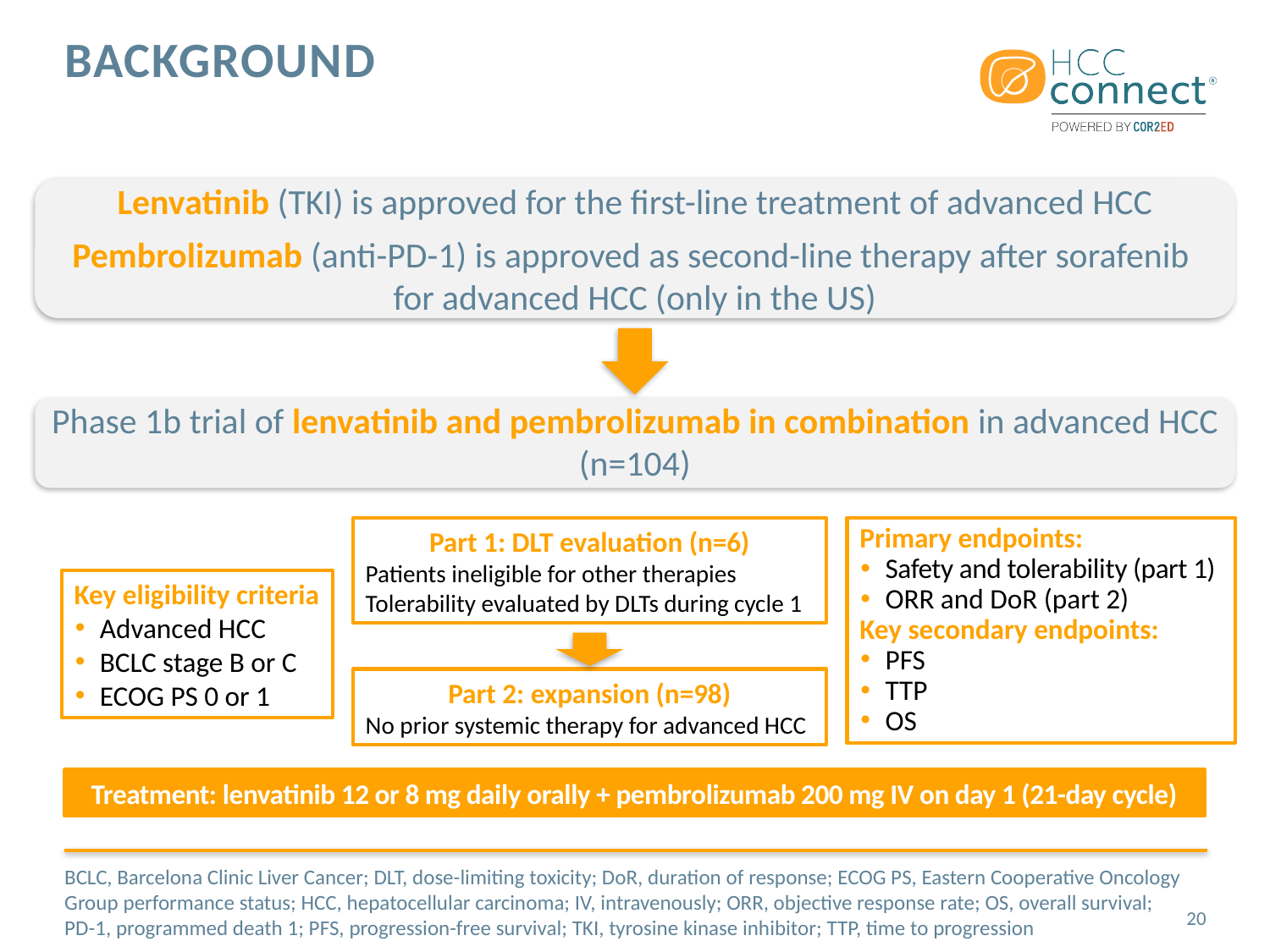

# Background

Lenvatinib (TKI) is approved for the first-line treatment of advanced HCC
Pembrolizumab (anti-PD-1) is approved as second-line therapy after sorafenib
for advanced HCC (only in the US)

Phase 1b trial of lenvatinib and pembrolizumab in combination in advanced HCC (n=104)
Part 1: DLT evaluation (n=6)
Patients ineligible for other therapies
Tolerability evaluated by DLTs during cycle 1
Primary endpoints:
Safety and tolerability (part 1)
ORR and DoR (part 2)
Key secondary endpoints:
PFS
TTP
OS
Key eligibility criteria
Advanced HCC
BCLC stage B or C
ECOG PS 0 or 1

Part 2: expansion (n=98)
No prior systemic therapy for advanced HCC
Treatment: lenvatinib 12 or 8 mg daily orally + pembrolizumab 200 mg IV on day 1 (21-day cycle)
BCLC, Barcelona Clinic Liver Cancer; DLT, dose-limiting toxicity; DoR, duration of response; ECOG PS, Eastern Cooperative Oncology Group performance status; HCC, hepatocellular carcinoma; IV, intravenously; ORR, objective response rate; OS, overall survival; PD-1, programmed death 1; PFS, progression-free survival; TKI, tyrosine kinase inhibitor; TTP, time to progression
20